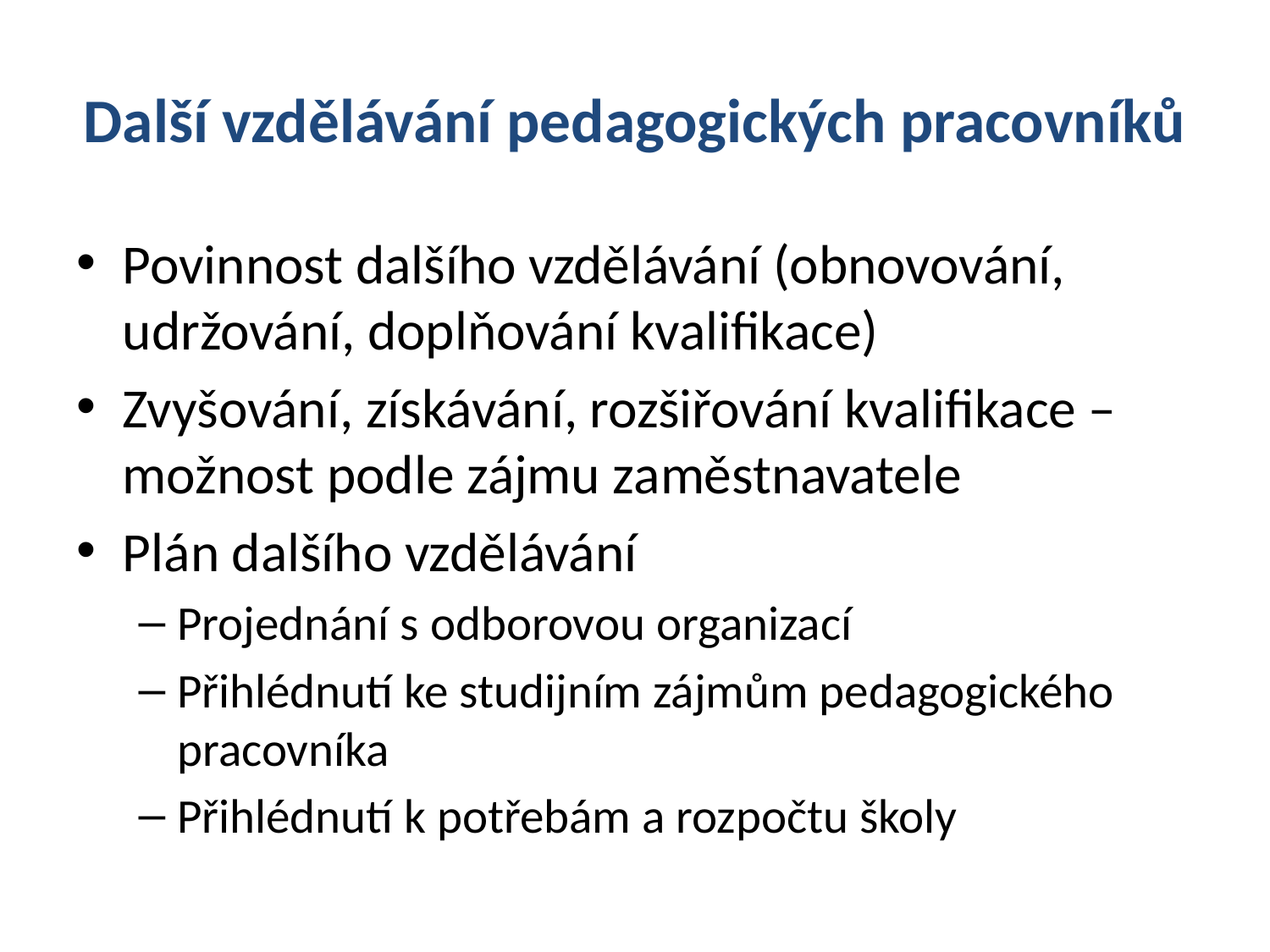

# Další vzdělávání pedagogických pracovníků
Povinnost dalšího vzdělávání (obnovování, udržování, doplňování kvalifikace)
Zvyšování, získávání, rozšiřování kvalifikace – možnost podle zájmu zaměstnavatele
Plán dalšího vzdělávání
Projednání s odborovou organizací
Přihlédnutí ke studijním zájmům pedagogického pracovníka
Přihlédnutí k potřebám a rozpočtu školy